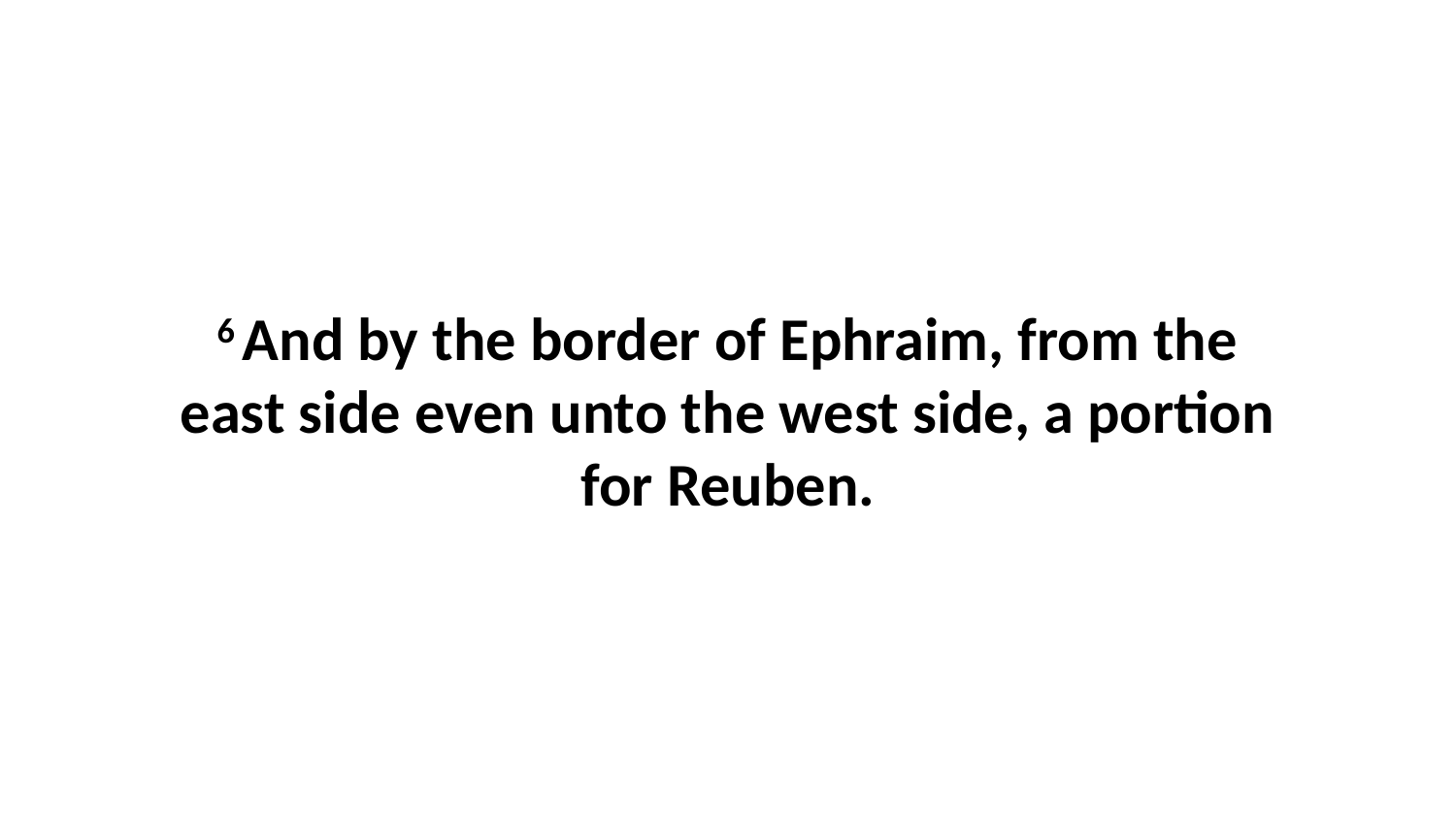

6 And by the border of Ephraim, from the east side even unto the west side, a portion for Reuben.